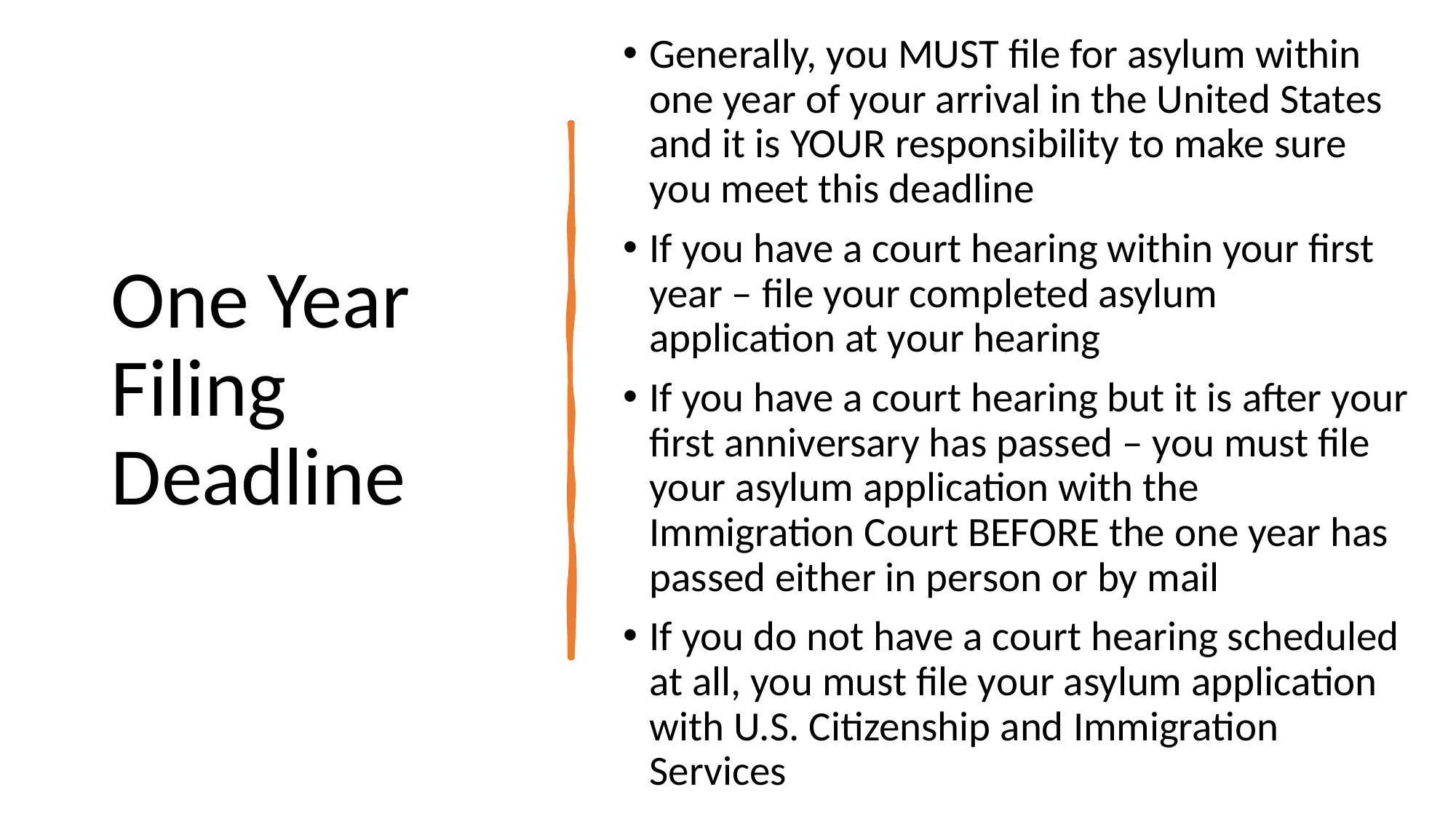

Generally, you MUST file for asylum within one year of your arrival in the United States and it is YOUR responsibility to make sure you meet this deadline
If you have a court hearing within your first year – file your completed asylum application at your hearing
If you have a court hearing but it is after your first anniversary has passed – you must file your asylum application with the Immigration Court BEFORE the one year has passed either in person or by mail
If you do not have a court hearing scheduled at all, you must file your asylum application with U.S. Citizenship and Immigration Services
# One Year Filing Deadline